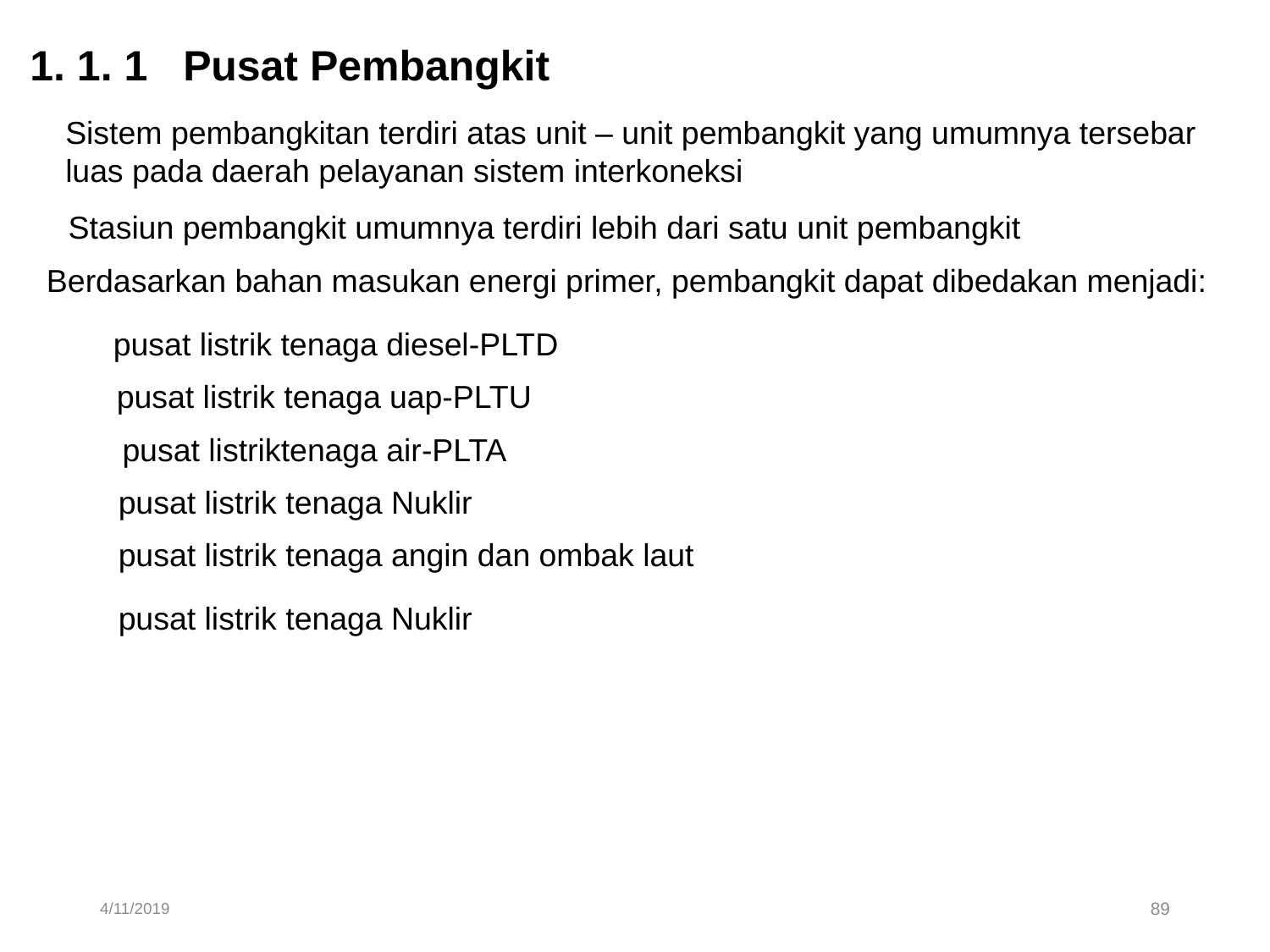

1. 1. 1   Pusat Pembangkit
Sistem pembangkitan terdiri atas unit – unit pembangkit yang umumnya tersebar luas pada daerah pelayanan sistem interkoneksi
Stasiun pembangkit umumnya terdiri lebih dari satu unit pembangkit
Berdasarkan bahan masukan energi primer, pembangkit dapat dibedakan menjadi:
pusat listrik tenaga diesel-PLTD
pusat listrik tenaga uap-PLTU
pusat listriktenaga air-PLTA
pusat listrik tenaga Nuklir
pusat listrik tenaga angin dan ombak laut
pusat listrik tenaga Nuklir
4/11/2019
89